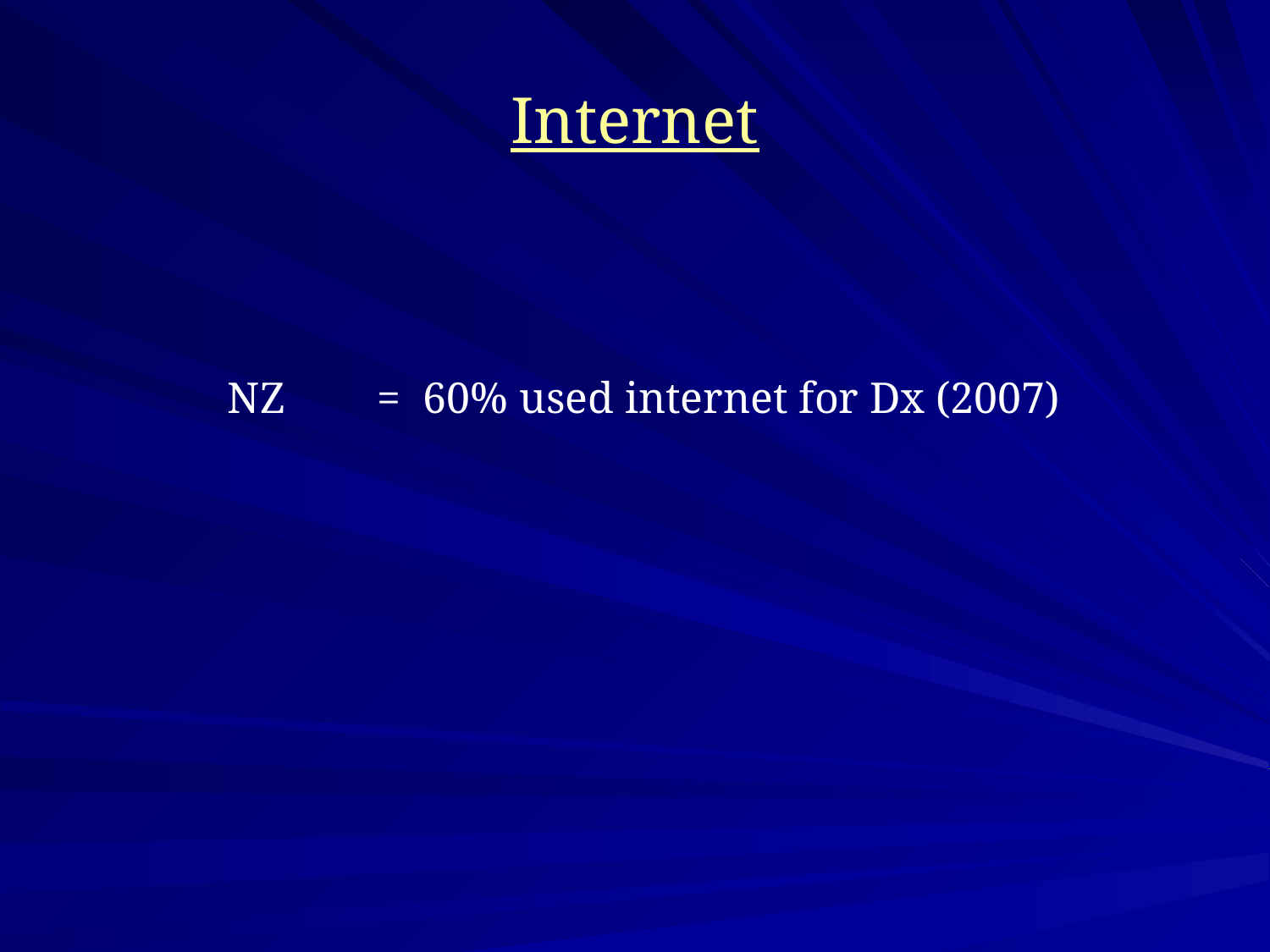

# Internet
|  |  |
| --- | --- |
| NZ | = 60% used internet for Dx (2007) |